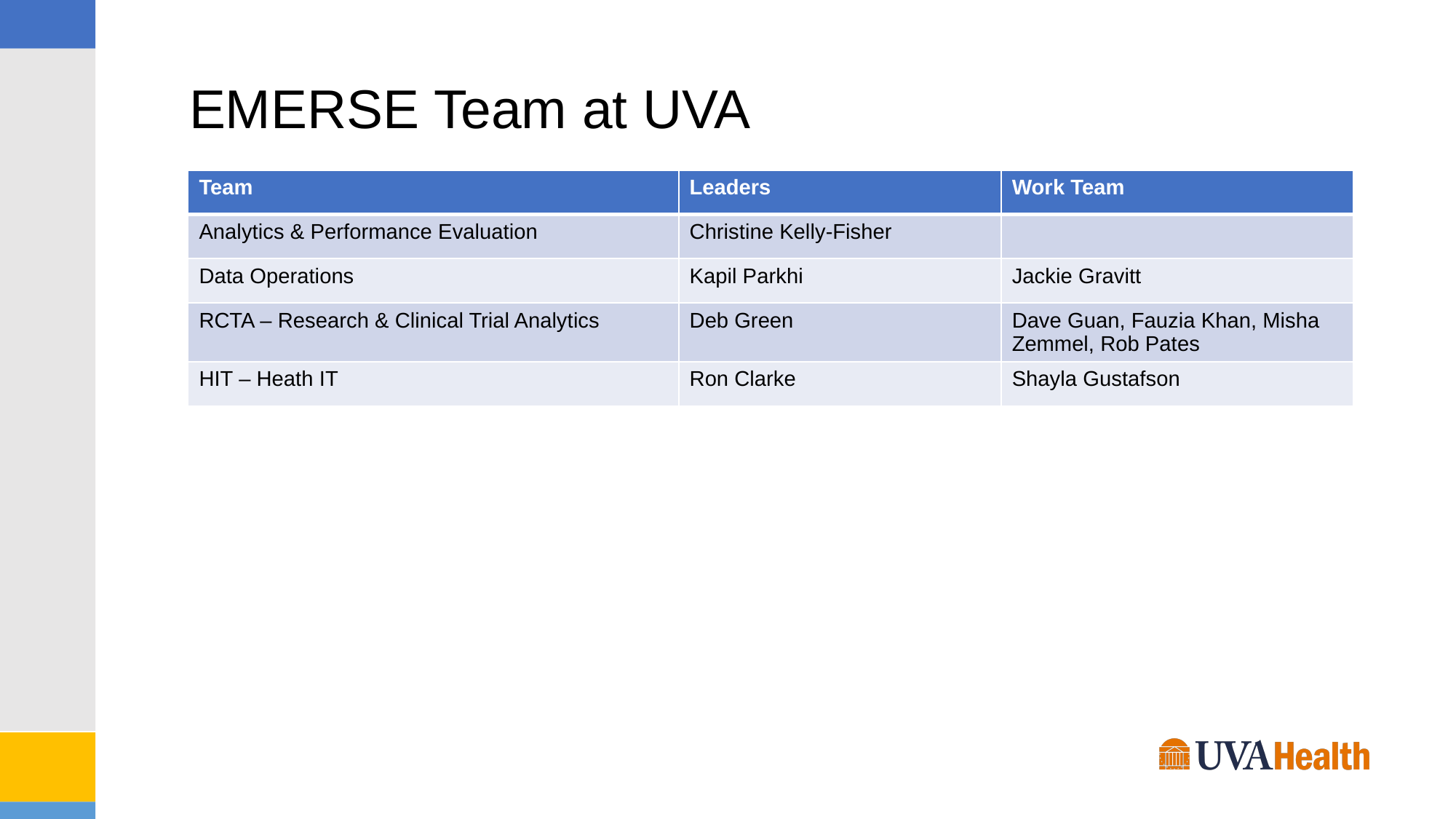

# EMERSE Team at UVA
| Team | Leaders | Work Team |
| --- | --- | --- |
| Analytics & Performance Evaluation | Christine Kelly-Fisher |  |
| Data Operations | Kapil Parkhi | Jackie Gravitt |
| RCTA – Research & Clinical Trial Analytics | Deb Green | Dave Guan, Fauzia Khan, Misha Zemmel, Rob Pates |
| HIT – Heath IT | Ron Clarke | Shayla Gustafson |